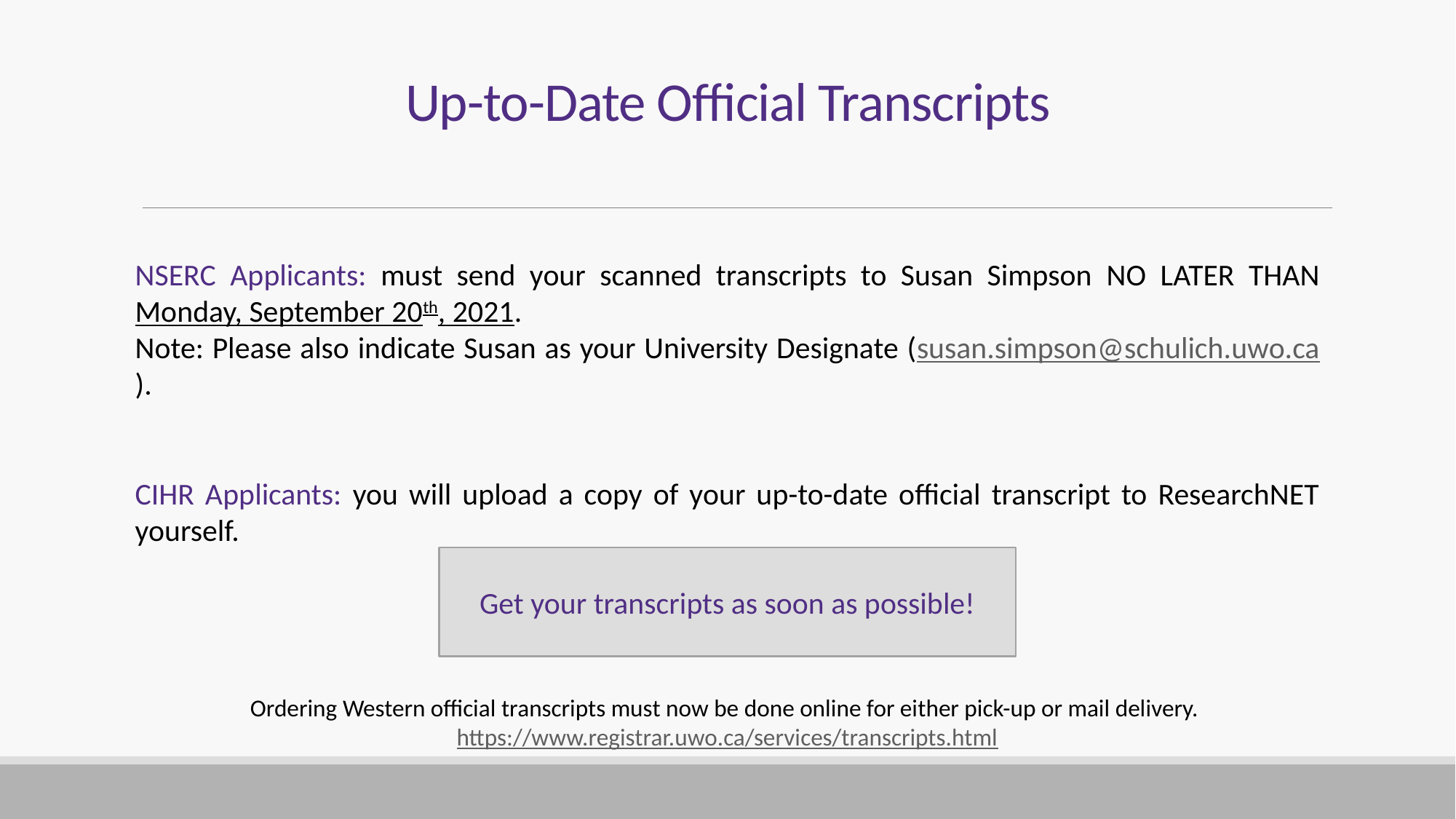

# Up-to-Date Official Transcripts
NSERC Applicants: must send your scanned transcripts to Susan Simpson NO LATER THAN Monday, September 20th, 2021.
Note: Please also indicate Susan as your University Designate (susan.simpson@schulich.uwo.ca).

CIHR Applicants: you will upload a copy of your up-to-date official transcript to ResearchNET yourself.

Get your transcripts as soon as possible!
Ordering Western official transcripts must now be done online for either pick-up or mail delivery. https://www.registrar.uwo.ca/services/transcripts.html